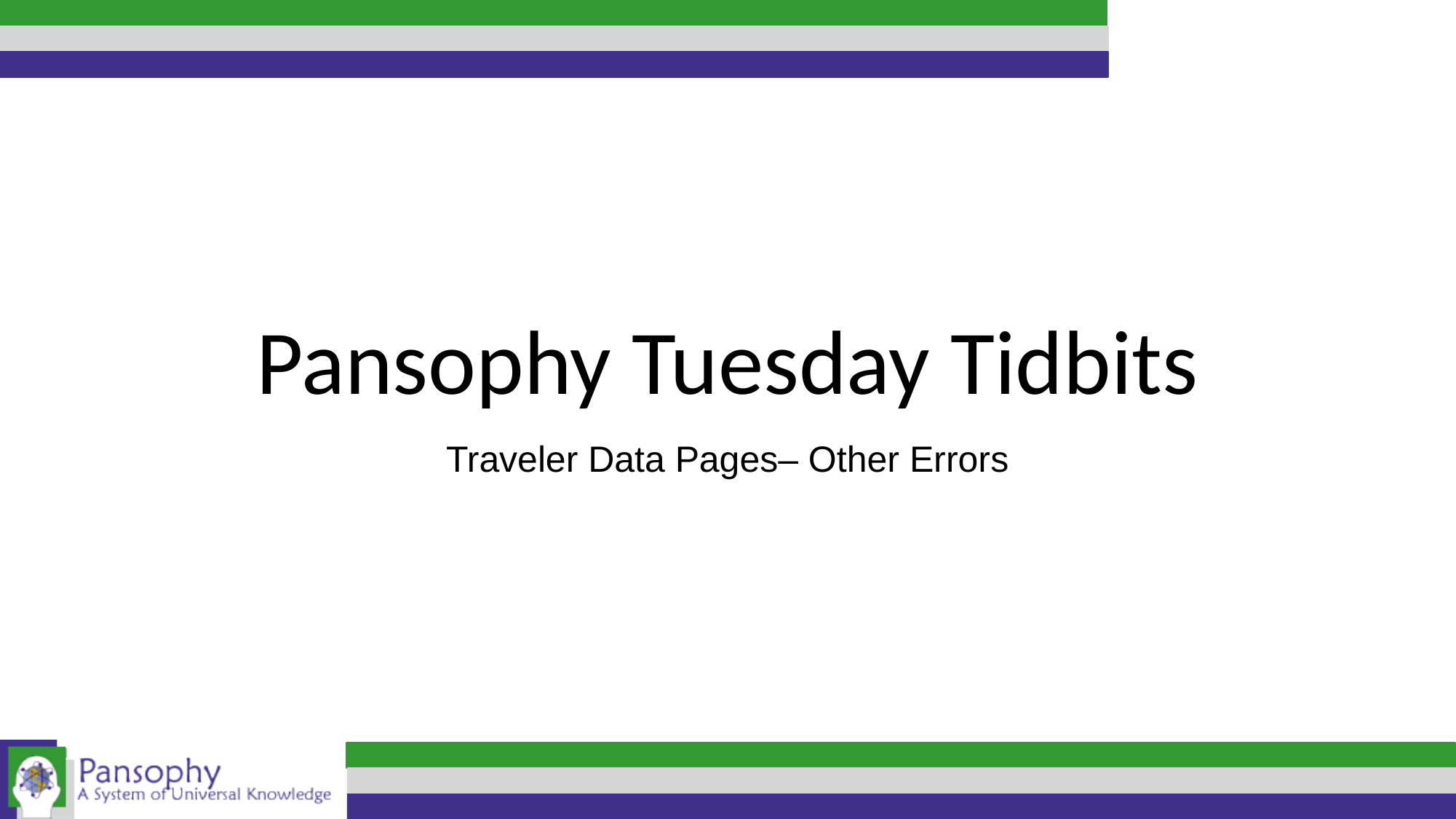

# Pansophy Tuesday Tidbits
Traveler Data Pages– Other Errors